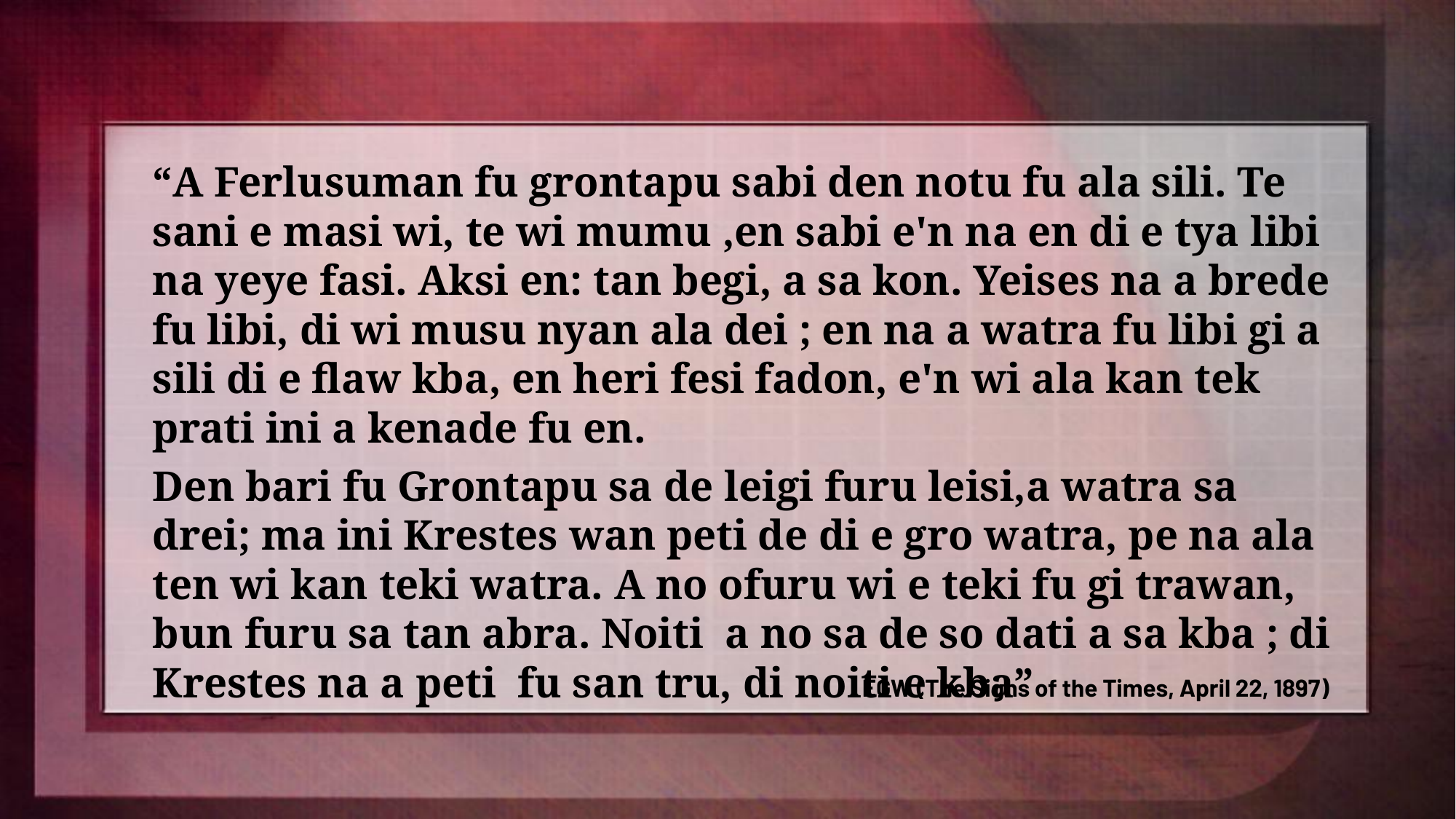

“A Ferlusuman fu grontapu sabi den notu fu ala sili. Te sani e masi wi, te wi mumu ,en sabi e'n na en di e tya libi na yeye fasi. Aksi en: tan begi, a sa kon. Yeises na a brede fu libi, di wi musu nyan ala dei ; en na a watra fu libi gi a sili di e flaw kba, en heri fesi fadon, e'n wi ala kan tek  prati ini a kenade fu en.
Den bari fu Grontapu sa de leigi furu leisi,a watra sa drei; ma ini Krestes wan peti de di e gro watra, pe na ala ten wi kan teki watra. A no ofuru wi e teki fu gi trawan, bun furu sa tan abra. Noiti  a no sa de so dati a sa kba ; di Krestes na a peti  fu san tru, di noiti e kba”
EGW (The Signs of the Times, April 22, 1897)